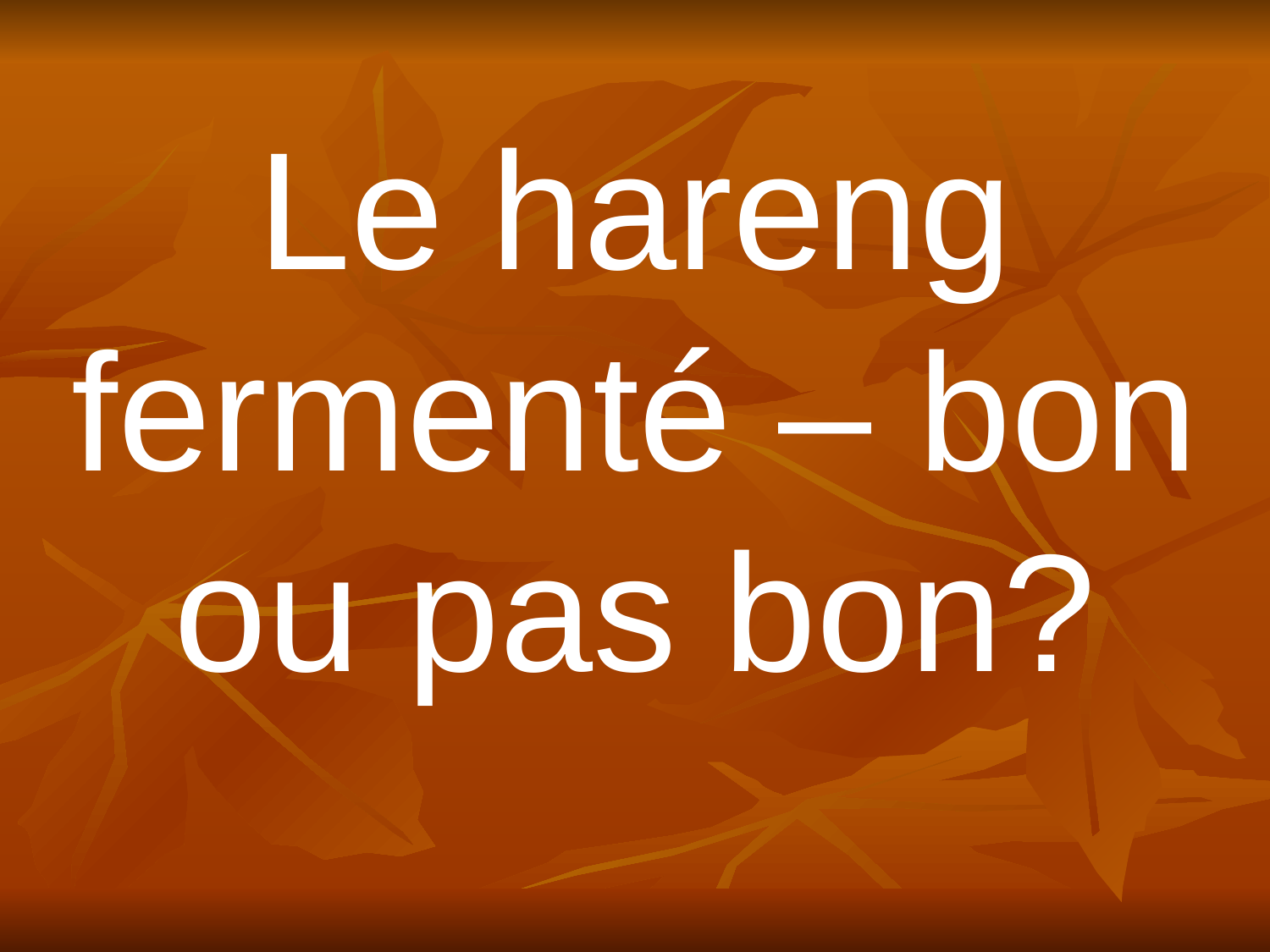

Le hareng fermenté – bon ou pas bon?